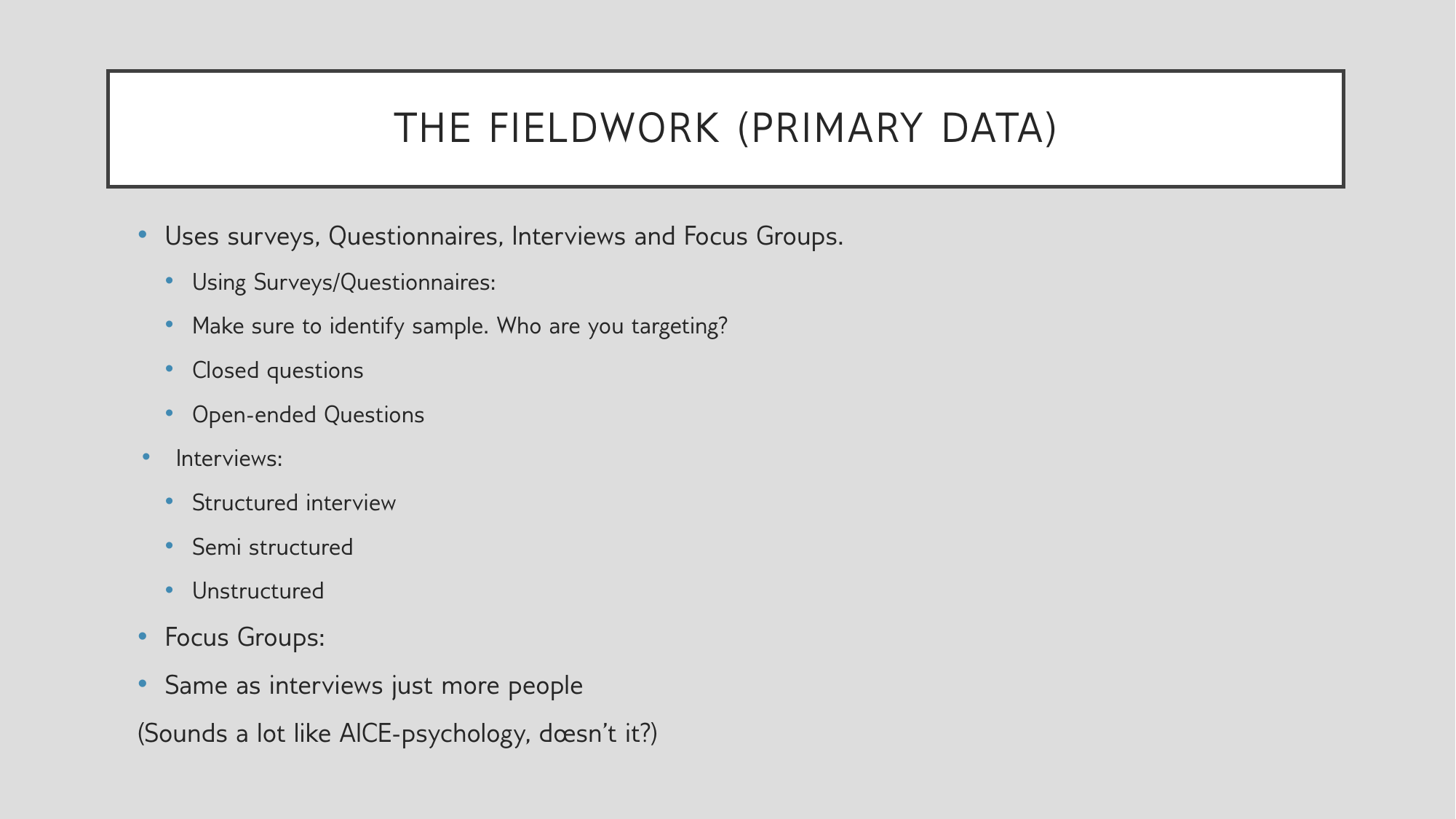

# The Fieldwork (Primary Data)
Uses surveys, Questionnaires, Interviews and Focus Groups.
Using Surveys/Questionnaires:
Make sure to identify sample. Who are you targeting?
Closed questions
Open-ended Questions
Interviews:
Structured interview
Semi structured
Unstructured
Focus Groups:
Same as interviews just more people
(Sounds a lot like AICE-psychology, doesn’t it?)